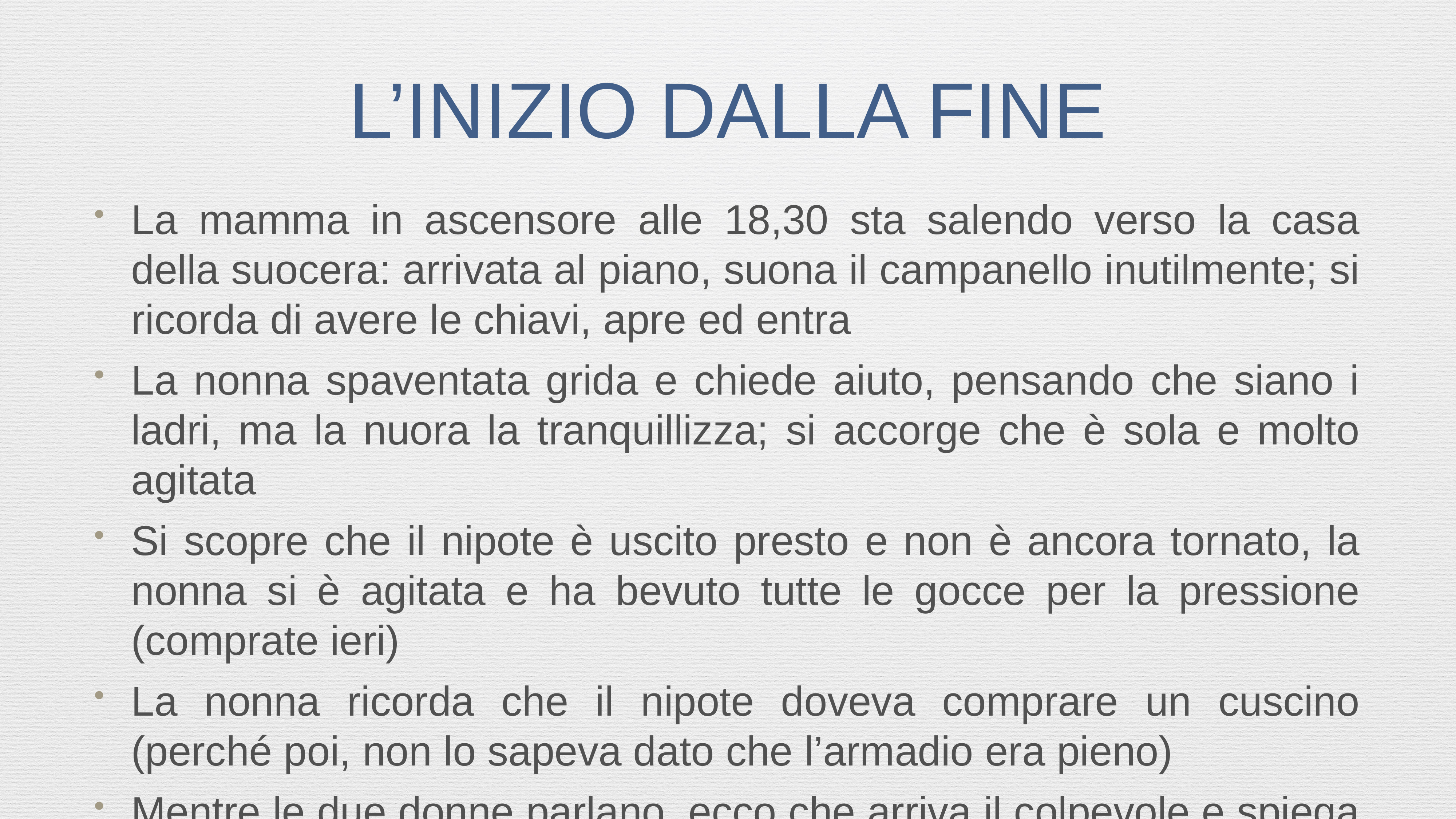

# L’INIZIO DALLA FINE
La mamma in ascensore alle 18,30 sta salendo verso la casa della suocera: arrivata al piano, suona il campanello inutilmente; si ricorda di avere le chiavi, apre ed entra
La nonna spaventata grida e chiede aiuto, pensando che siano i ladri, ma la nuora la tranquillizza; si accorge che è sola e molto agitata
Si scopre che il nipote è uscito presto e non è ancora tornato, la nonna si è agitata e ha bevuto tutte le gocce per la pressione (comprate ieri)
La nonna ricorda che il nipote doveva comprare un cuscino (perché poi, non lo sapeva dato che l’armadio era pieno)
Mentre le due donne parlano, ecco che arriva il colpevole e spiega tutto